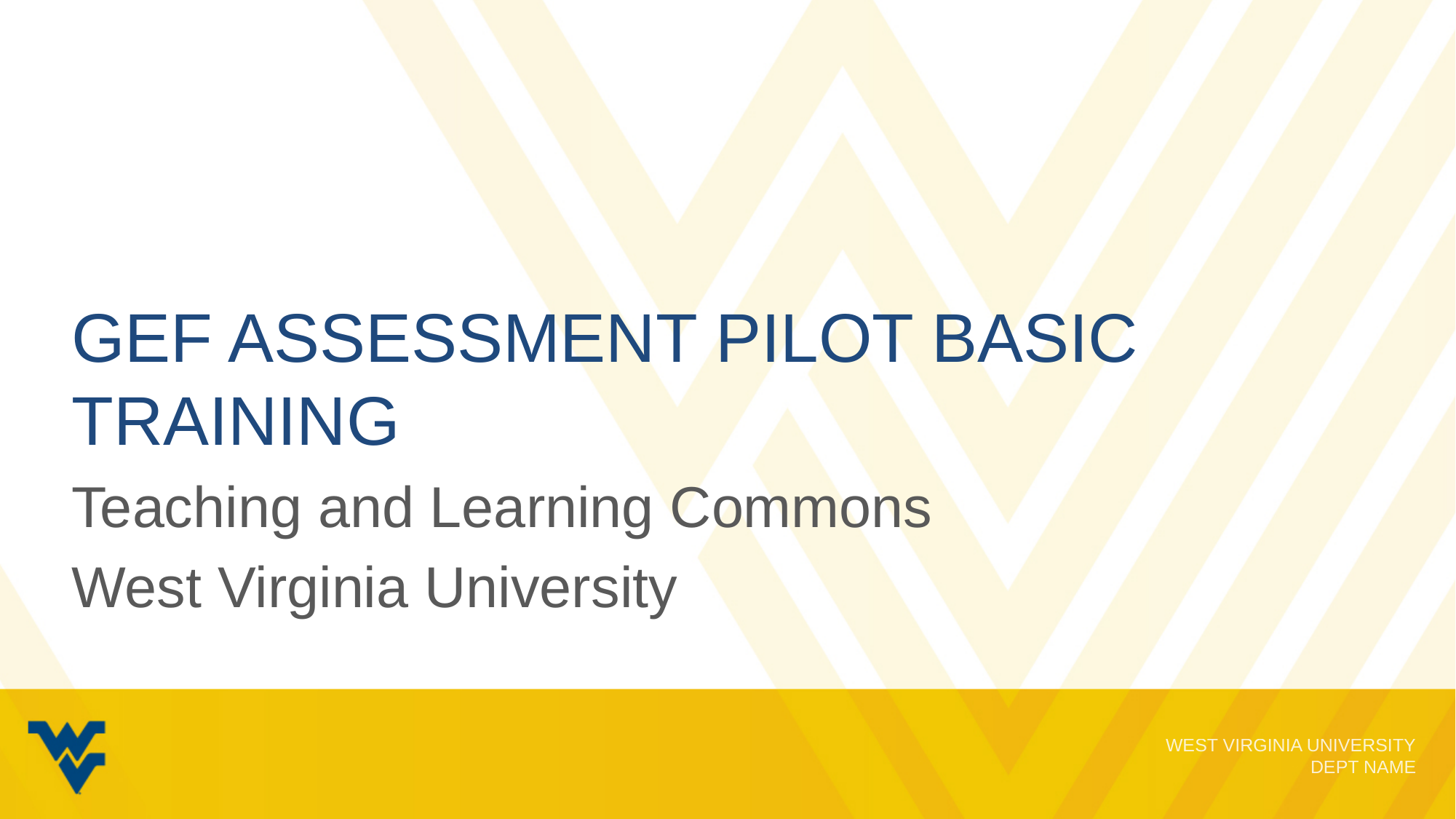

# GEF Assessment Pilot Basic Training
Teaching and Learning Commons
West Virginia University